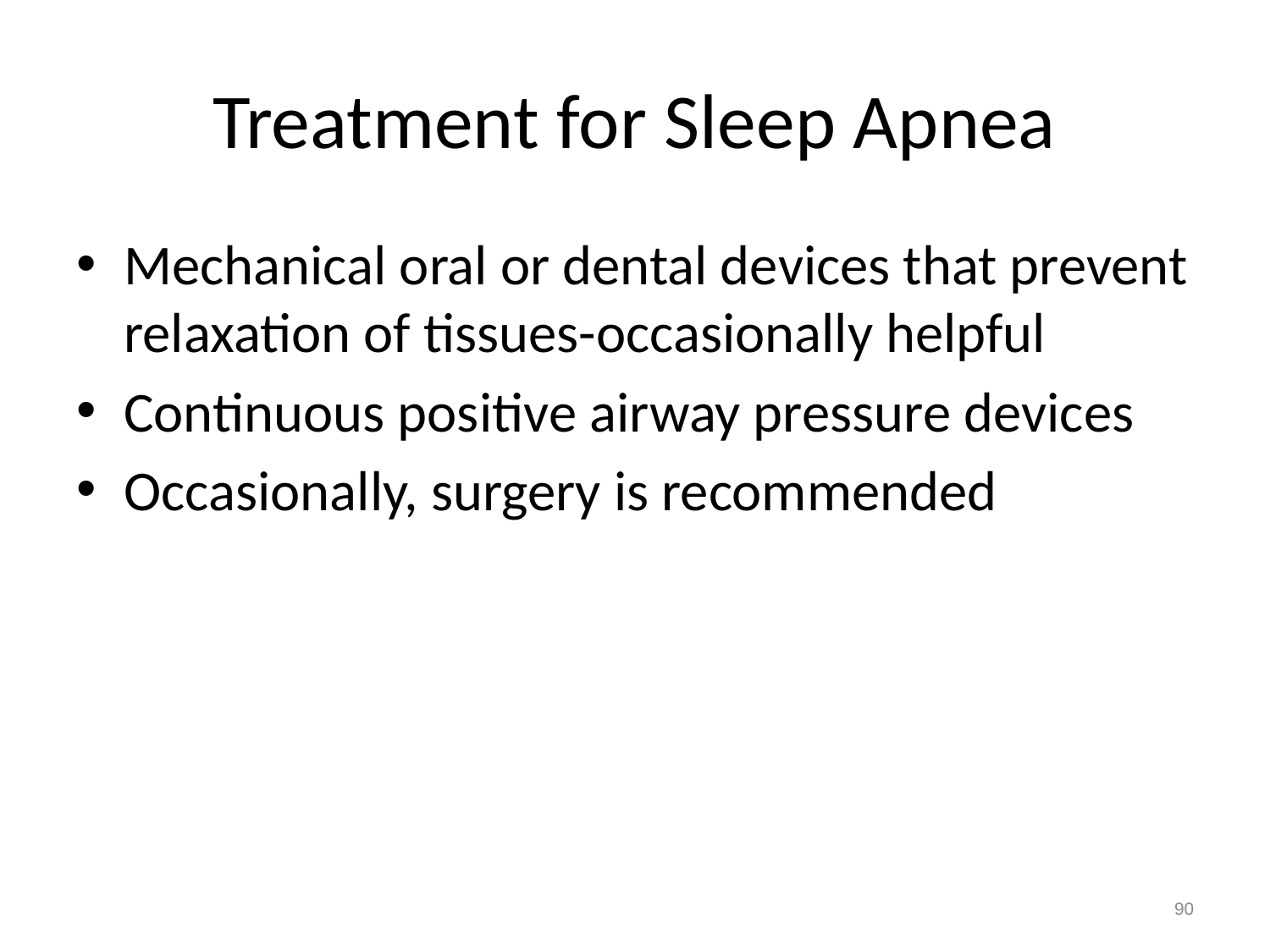

# Treatment for Sleep Apnea
Mechanical oral or dental devices that prevent relaxation of tissues-occasionally helpful
Continuous positive airway pressure devices
Occasionally, surgery is recommended

90